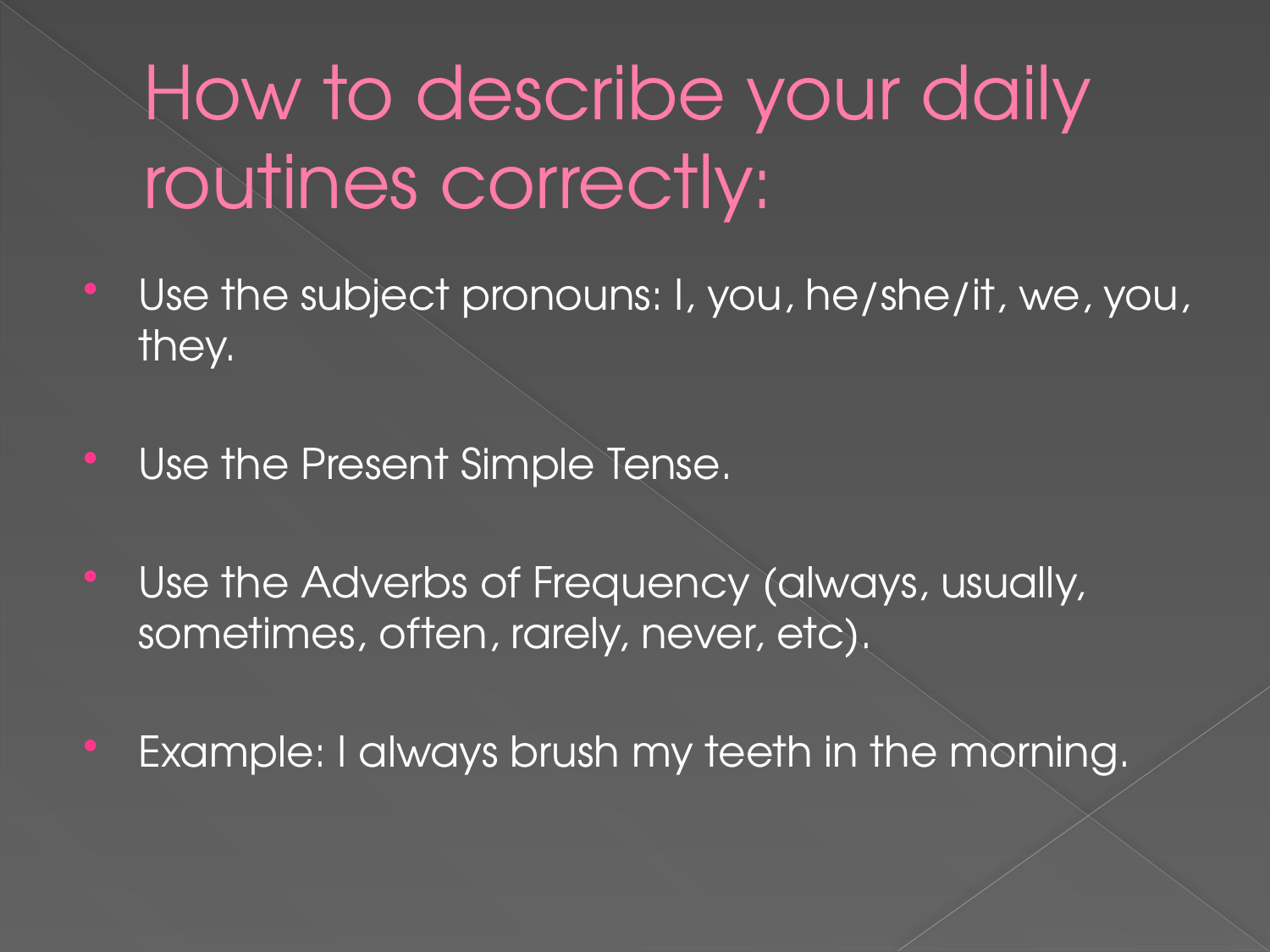

# How to describe your daily routines correctly:
Use the subject pronouns: I, you, he/she/it, we, you, they.

Use the Present Simple Tense.

Use the Adverbs of Frequency (always, usually, sometimes, often, rarely, never, etc).

Example: I always brush my teeth in the morning.